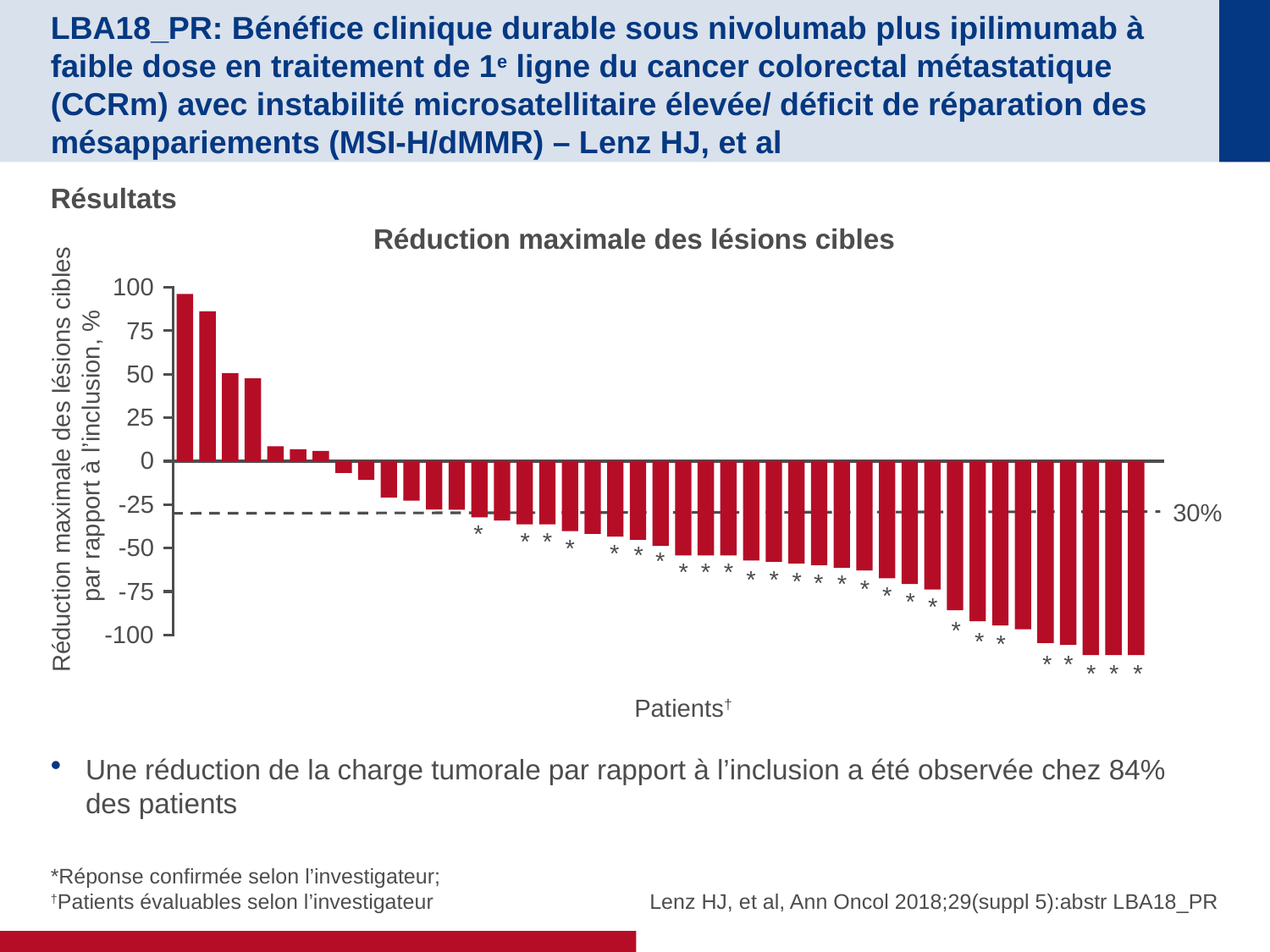

# LBA18_PR: Bénéfice clinique durable sous nivolumab plus ipilimumab à faible dose en traitement de 1e ligne du cancer colorectal métastatique (CCRm) avec instabilité microsatellitaire élevée/ déficit de réparation des mésappariements (MSI-H/dMMR) – Lenz HJ, et al
Résultats

Une réduction de la charge tumorale par rapport à l’inclusion a été observée chez 84% des patients
Réduction maximale des lésions cibles
100

75
50
25
Réduction maximale des lésions cibles
par rapport à l’inclusion, %
0
-25
30%
*
*
*
-50
*
*
*
*
*
*
*
*
*
*
*
*
*
-75
*
*
*
*
-100
*
*
*
*
*
*
*
Patients†
*Réponse confirmée selon l’investigateur;
†Patients évaluables selon l’investigateur
Lenz HJ, et al, Ann Oncol 2018;29(suppl 5):abstr LBA18_PR